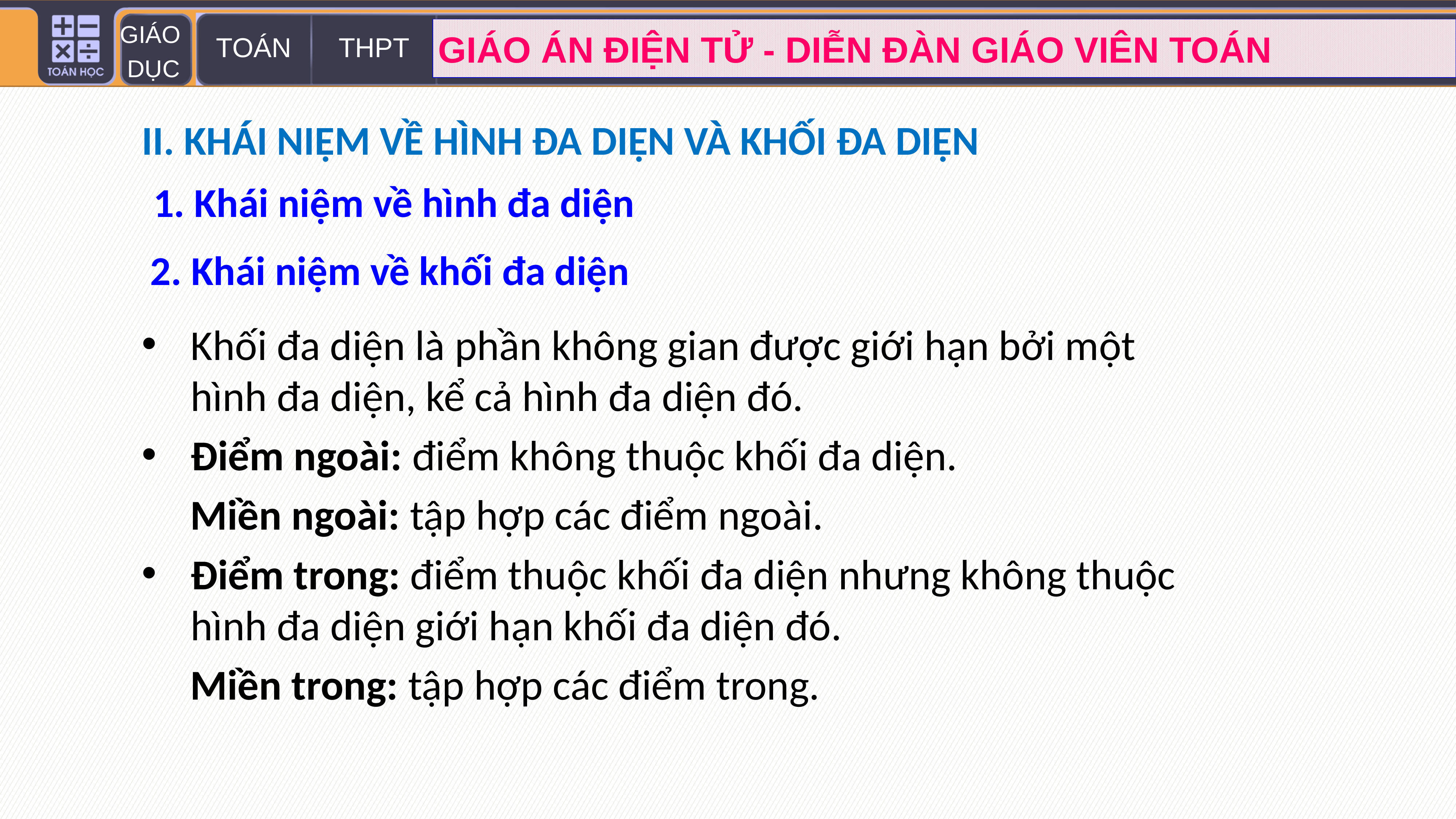

II. KHÁI NIỆM VỀ HÌNH ĐA DIỆN VÀ KHỐI ĐA DIỆN
     1. Khái niệm về hình đa diện

# 2. Khái niệm về khối đa diện
Khối đa diện là phần không gian được giới hạn bởi một hình đa diện, kể cả hình đa diện đó.
Điểm ngoài: điểm không thuộc khối đa diện.
     Miền ngoài: tập hợp các điểm ngoài.
Điểm trong: điểm thuộc khối đa diện nhưng không thuộc hình đa diện giới hạn khối đa diện đó.
     Miền trong: tập hợp các điểm trong.